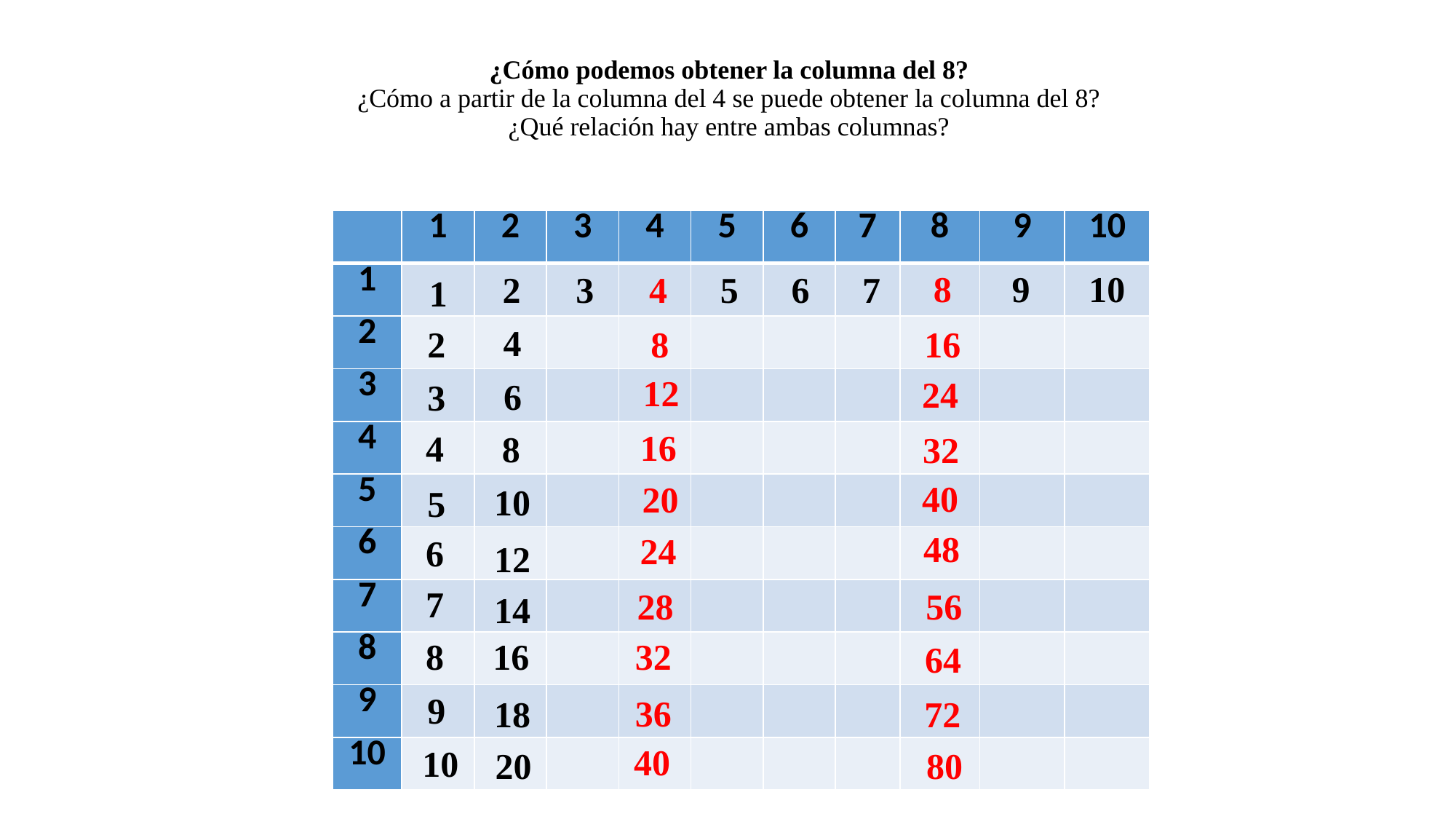

# ¿Cómo podemos obtener la columna del 8? ¿Cómo a partir de la columna del 4 se puede obtener la columna del 8? ¿Qué relación hay entre ambas columnas?
|  | 1 | 2 | 3 | 4 | 5 | 6 | 7 | 8 | 9 | 10 |
| --- | --- | --- | --- | --- | --- | --- | --- | --- | --- | --- |
| 1 |  |  |  |  |  |  |  |  |  |  |
| 2 |  |  |  |  |  |  |  |  |  |  |
| 3 |  |  |  |  |  |  |  |  |  |  |
| 4 |  |  |  |  |  |  |  |  |  |  |
| 5 |  |  |  |  |  |  |  |  |  |  |
| 6 |  |  |  |  |  |  |  |  |  |  |
| 7 |  |  |  |  |  |  |  |  |  |  |
| 8 |  |  |  |  |  |  |  |  |  |  |
| 9 |  |  |  |  |  |  |  |  |  |  |
| 10 |  |  |  |  |  |  |  |  |  |  |
10
9
8
5
6
7
4
3
2
1
4
2
8
16
12
24
6
3
16
4
8
32
40
20
10
5
48
24
6
12
7
56
28
14
32
16
8
64
9
36
18
72
40
10
20
80
Profesor: Carlos Castro Díaz